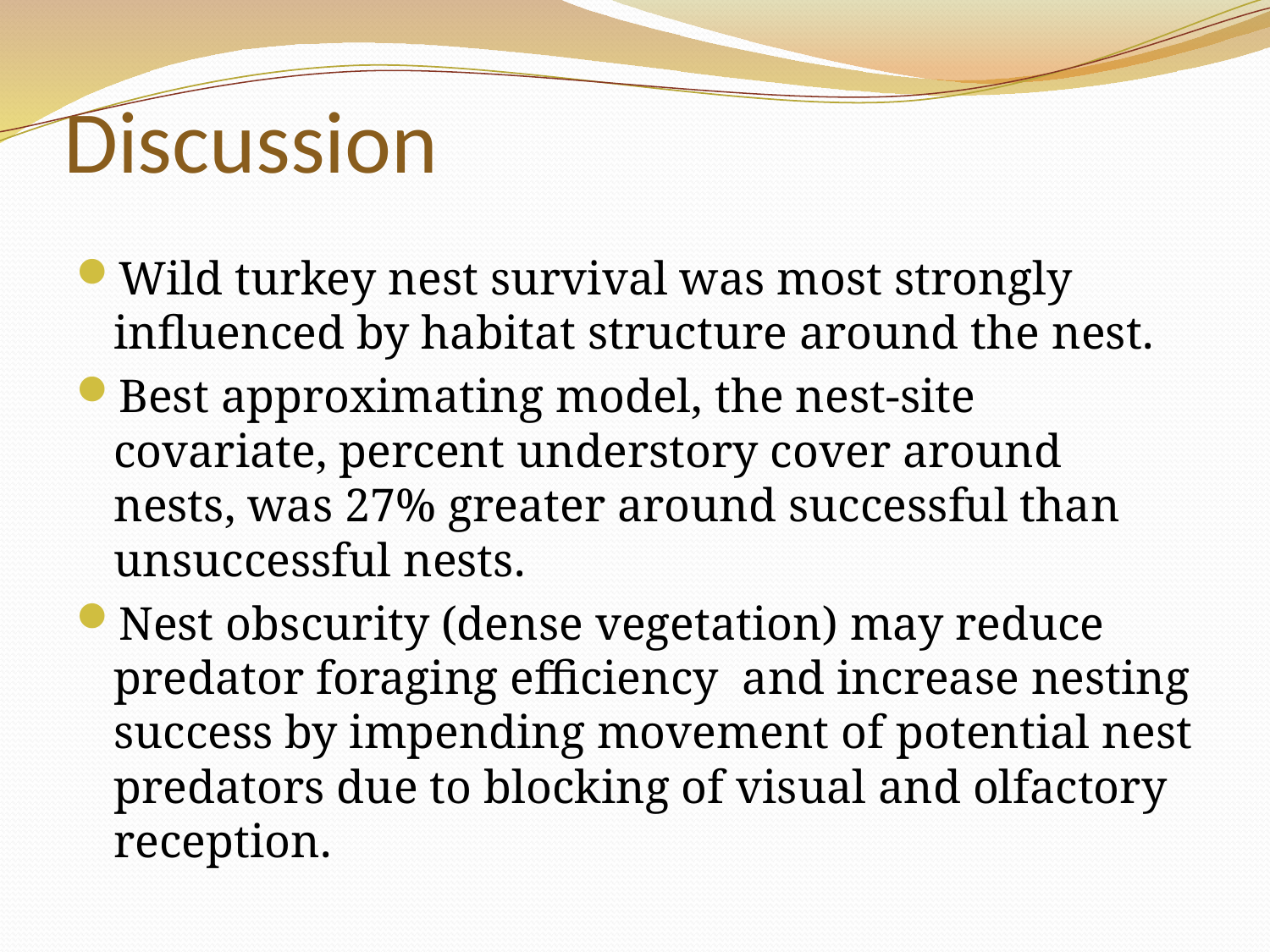

# Discussion
Wild turkey nest survival was most strongly influenced by habitat structure around the nest.
Best approximating model, the nest-site covariate, percent understory cover around nests, was 27% greater around successful than unsuccessful nests.
Nest obscurity (dense vegetation) may reduce predator foraging efficiency  and increase nesting success by impending movement of potential nest predators due to blocking of visual and olfactory  reception.